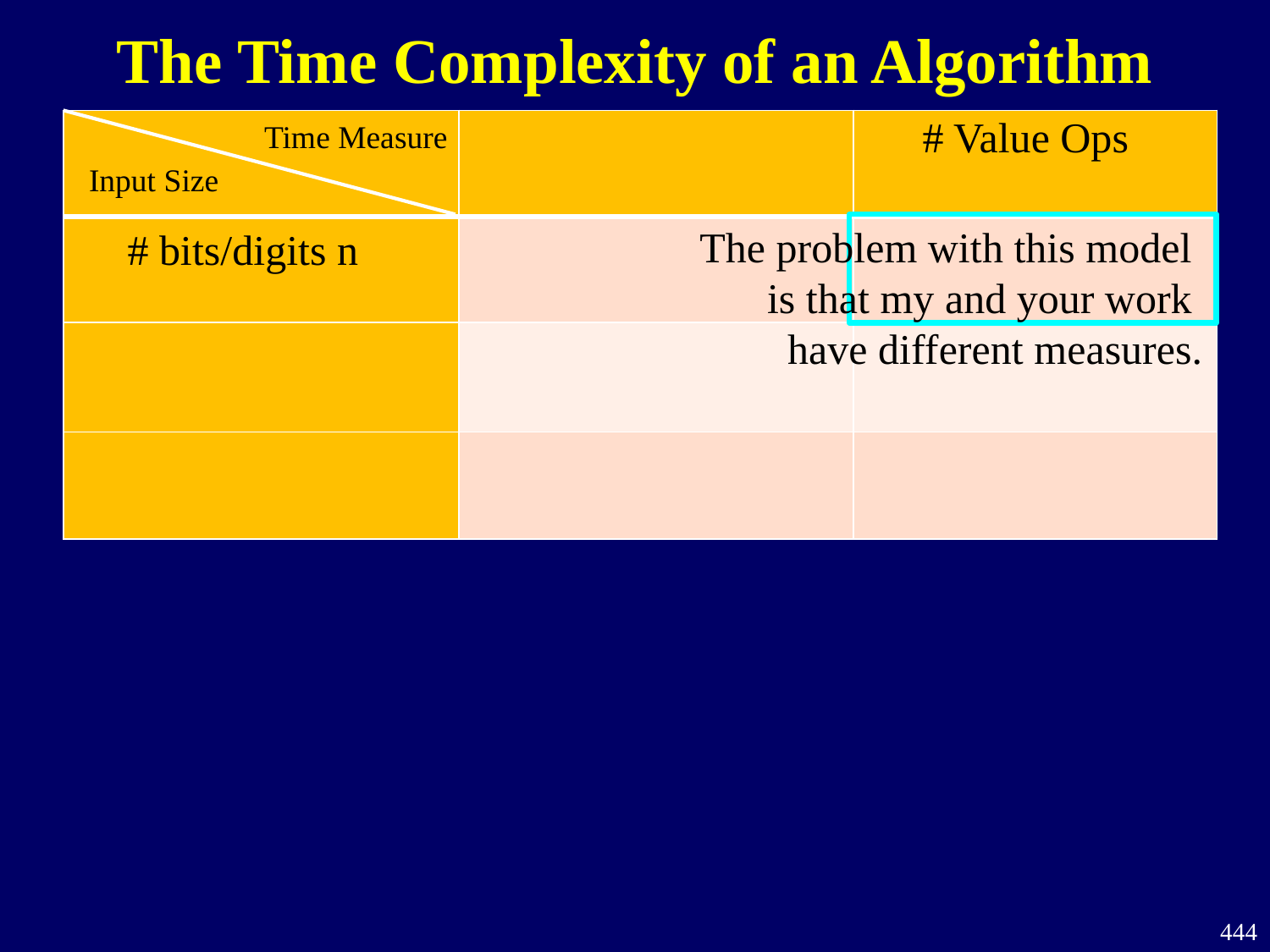

The Time Complexity of an Algorithm
# Value Ops
|  |  |  |
| --- | --- | --- |
|  |  |  |
|  |  |  |
|  |  |  |
Time Measure
Input Size
The problem with this model
is that my and your work
have different measures.

# bits/digits n